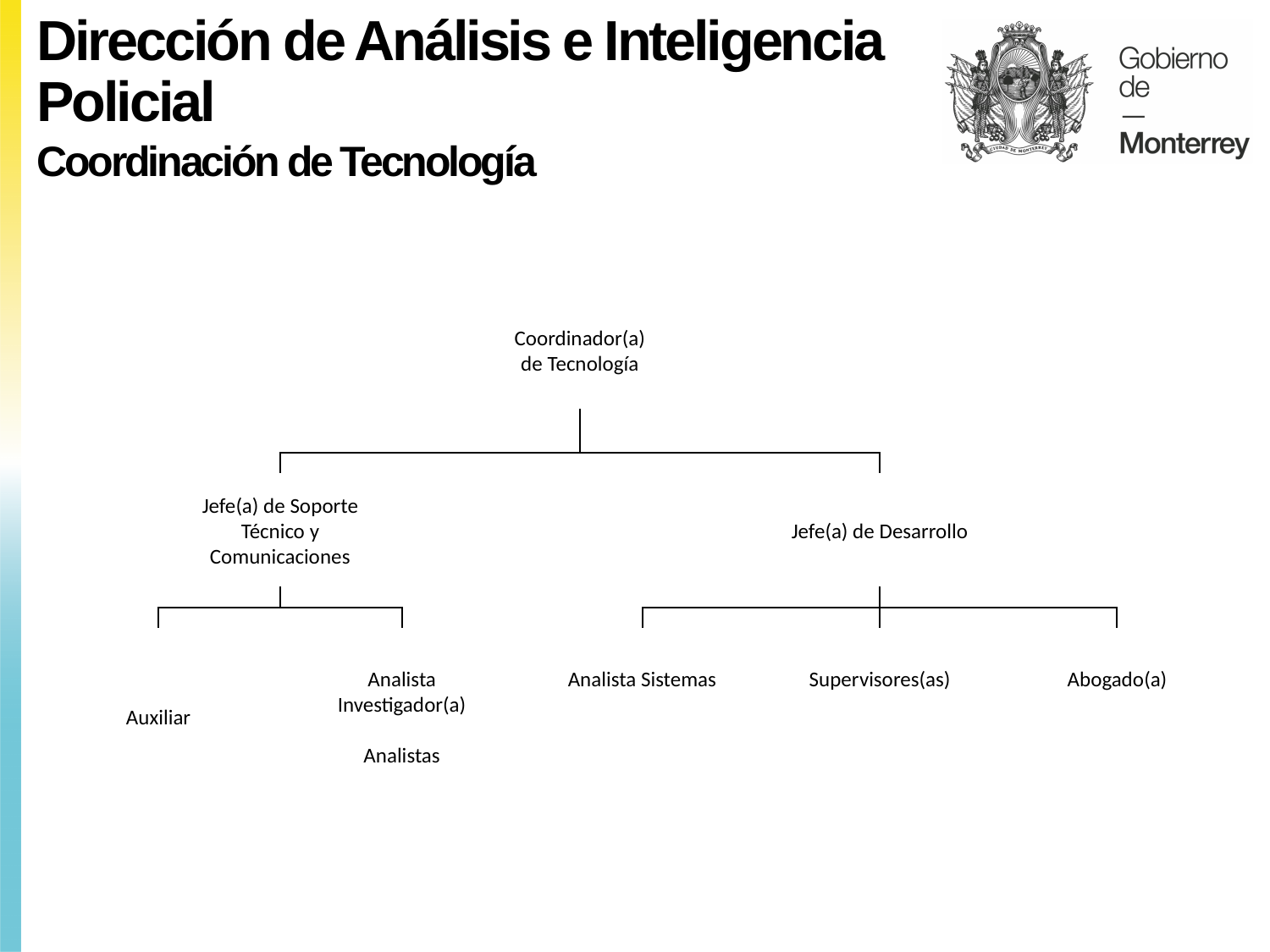

Dirección de Análisis e Inteligencia Policial
Coordinación de Tecnología
Coordinador(a)
de Tecnología
Jefe(a) de Soporte Técnico y Comunicaciones
Auxiliar
Analista Investigador(a)

Analistas
Jefe(a) de Desarrollo
Analista Sistemas
Supervisores(as)
Abogado(a)